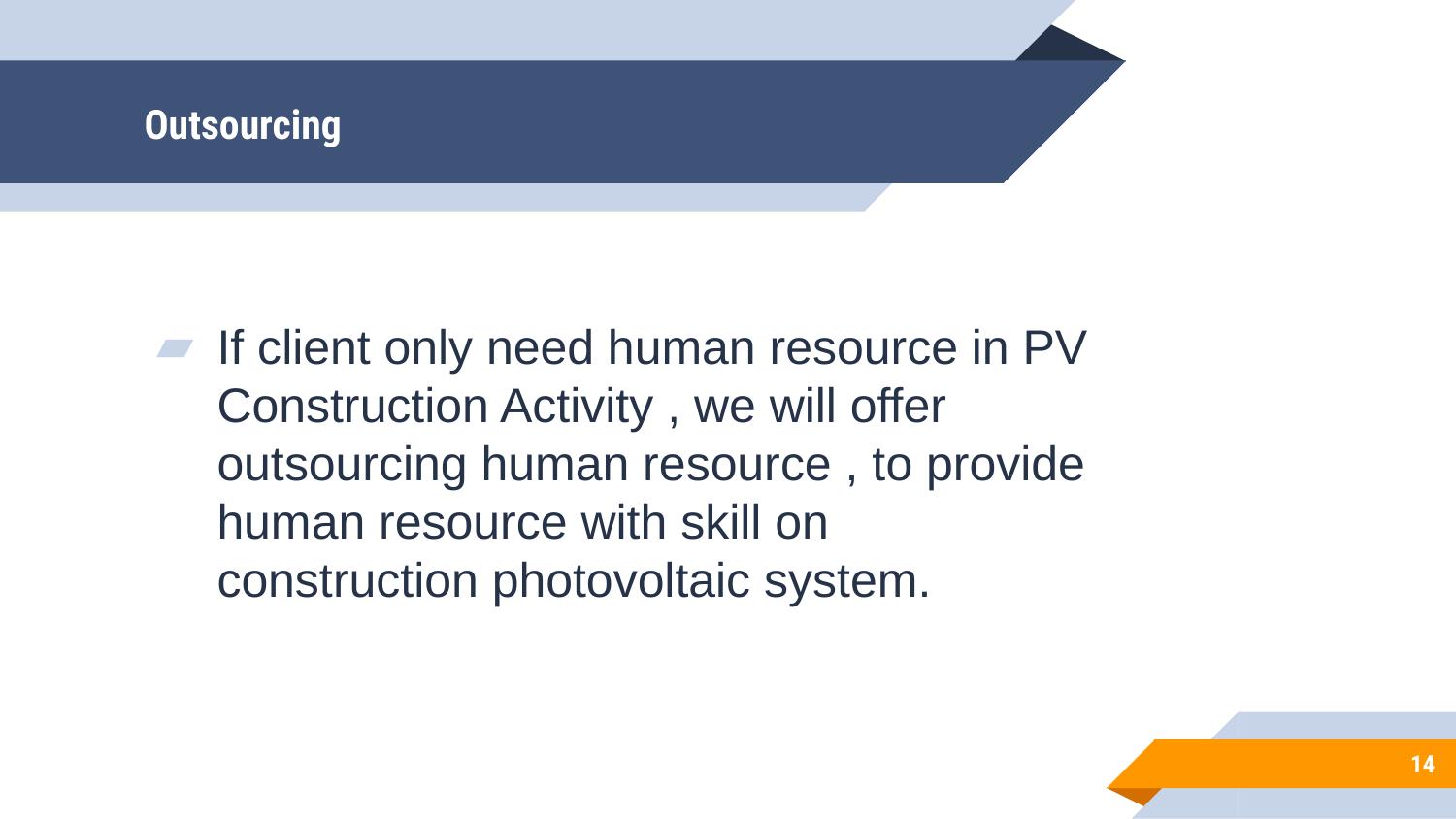

# Outsourcing
If client only need human resource in PV Construction Activity , we will offer outsourcing human resource , to provide human resource with skill on construction photovoltaic system.
14